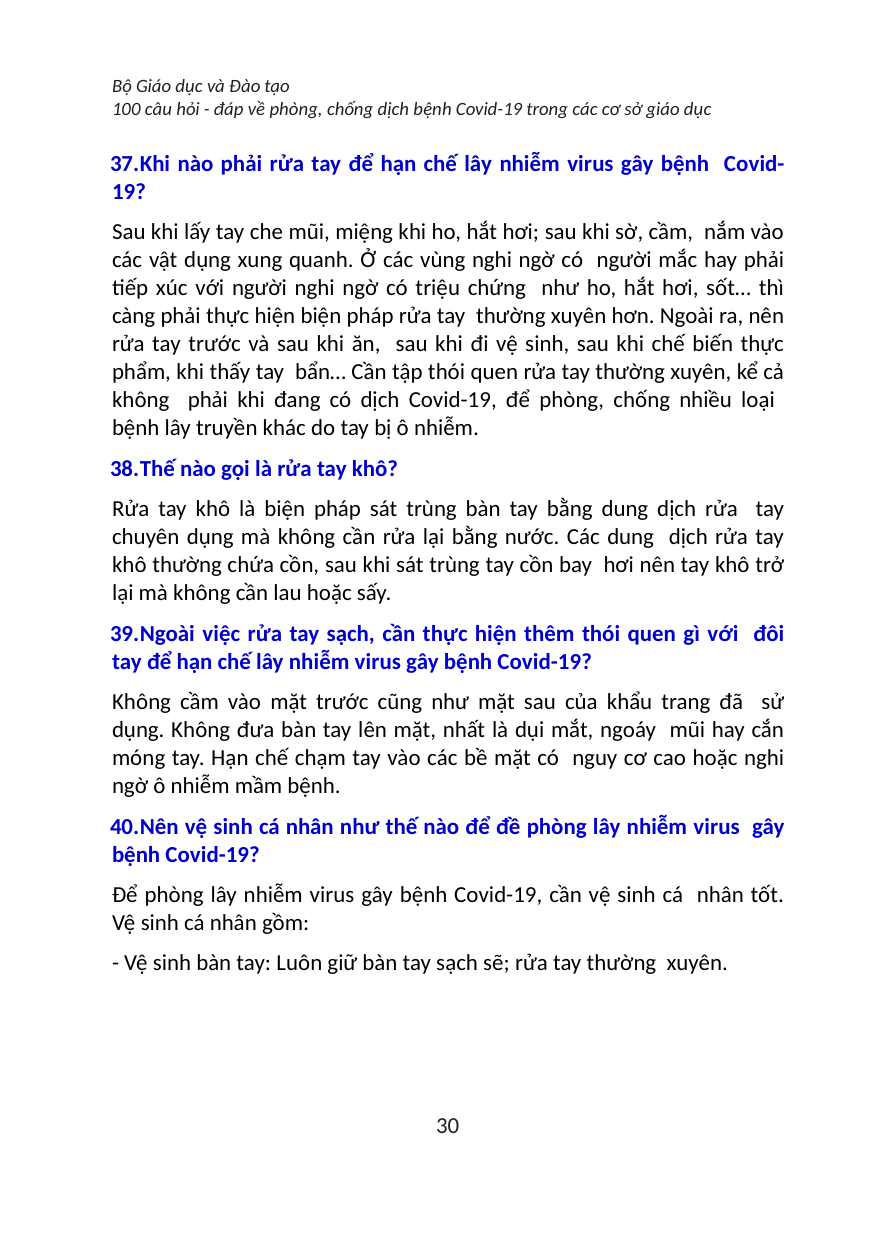

Bộ Giáo dục và Đào tạo
100 câu hỏi - đáp về phòng, chống dịch bệnh Covid-19 trong các cơ sở giáo dục

Khi nào phải rửa tay để hạn chế lây nhiễm virus gây bệnh  Covid-19?
Sau khi lấy tay che mũi, miệng khi ho, hắt hơi; sau khi sờ, cầm,  nắm vào các vật dụng xung quanh. Ở các vùng nghi ngờ có  người mắc hay phải tiếp xúc với người nghi ngờ có triệu chứng  như ho, hắt hơi, sốt… thì càng phải thực hiện biện pháp rửa tay  thường xuyên hơn. Ngoài ra, nên rửa tay trước và sau khi ăn,  sau khi đi vệ sinh, sau khi chế biến thực phẩm, khi thấy tay  bẩn… Cần tập thói quen rửa tay thường xuyên, kể cả không  phải khi đang có dịch Covid-19, để phòng, chống nhiều loại  bệnh lây truyền khác do tay bị ô nhiễm.
Thế nào gọi là rửa tay khô?
Rửa tay khô là biện pháp sát trùng bàn tay bằng dung dịch rửa  tay chuyên dụng mà không cần rửa lại bằng nước. Các dung  dịch rửa tay khô thường chứa cồn, sau khi sát trùng tay cồn bay  hơi nên tay khô trở lại mà không cần lau hoặc sấy.
Ngoài việc rửa tay sạch, cần thực hiện thêm thói quen gì với  đôi tay để hạn chế lây nhiễm virus gây bệnh Covid-19?
Không cầm vào mặt trước cũng như mặt sau của khẩu trang đã  sử dụng. Không đưa bàn tay lên mặt, nhất là dụi mắt, ngoáy  mũi hay cắn móng tay. Hạn chế chạm tay vào các bề mặt có  nguy cơ cao hoặc nghi ngờ ô nhiễm mầm bệnh.
Nên vệ sinh cá nhân như thế nào để đề phòng lây nhiễm virus  gây bệnh Covid-19?
Để phòng lây nhiễm virus gây bệnh Covid-19, cần vệ sinh cá  nhân tốt. Vệ sinh cá nhân gồm:
- Vệ sinh bàn tay: Luôn giữ bàn tay sạch sẽ; rửa tay thường  xuyên.
30